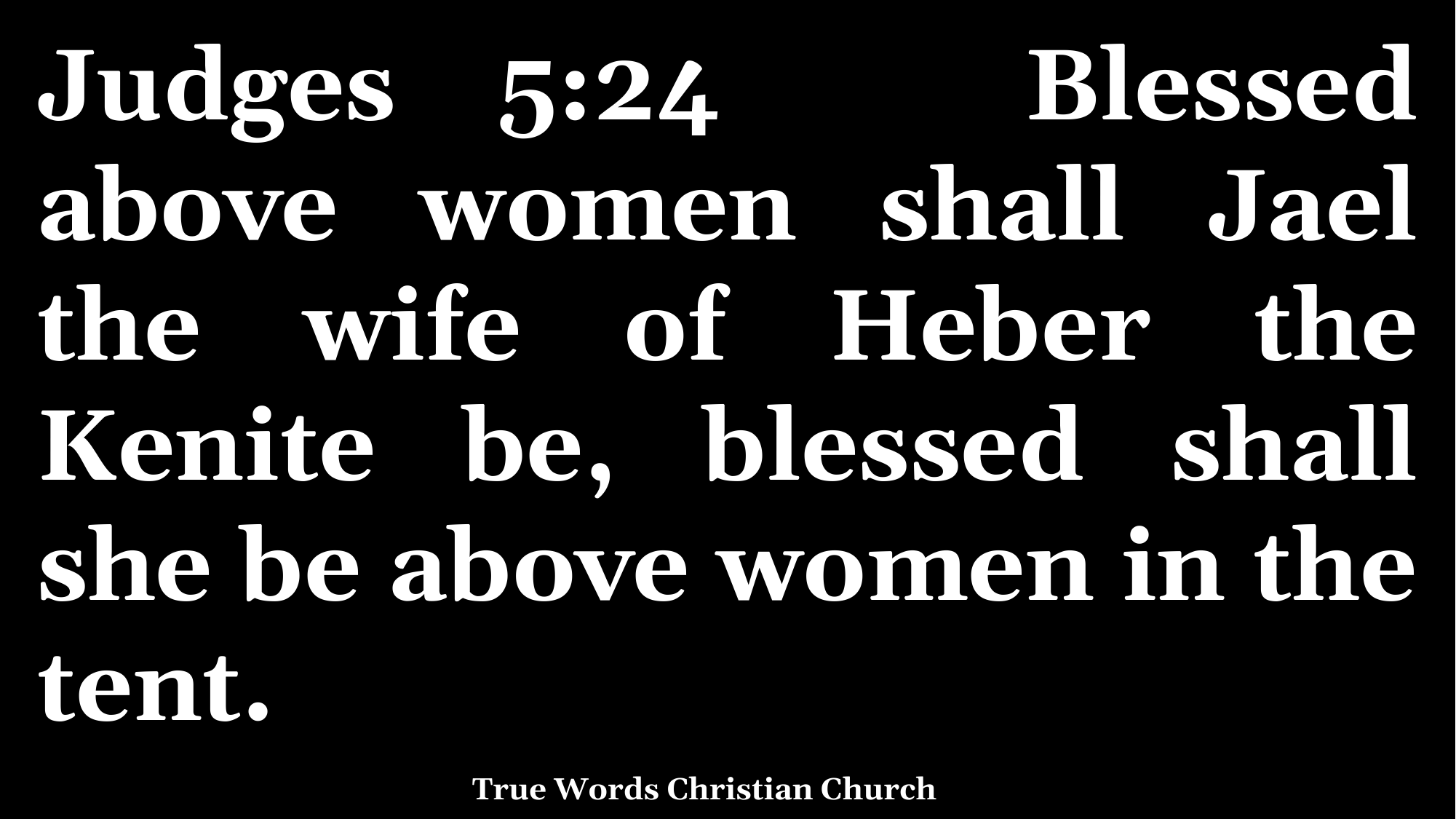

Judges 5:24   Blessed above women shall Jael the wife of Heber the Kenite be, blessed shall she be above women in the tent.
True Words Christian Church